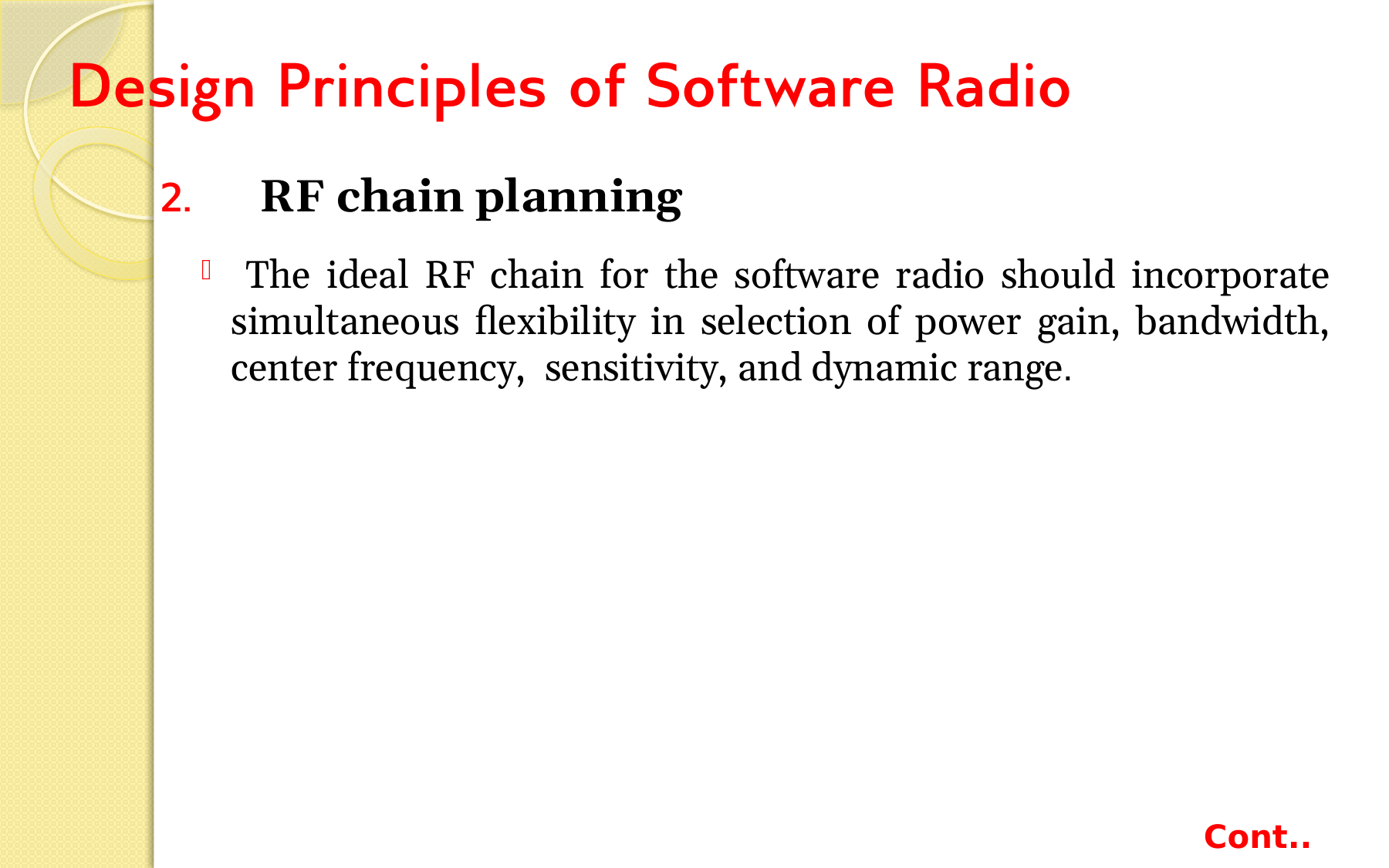

# Design Principles of Software Radio
  RF chain planning
 The ideal RF chain for the software radio should incorporate simultaneous flexibility in selection of power gain, bandwidth, center frequency,  sensitivity, and dynamic range.

Cont..